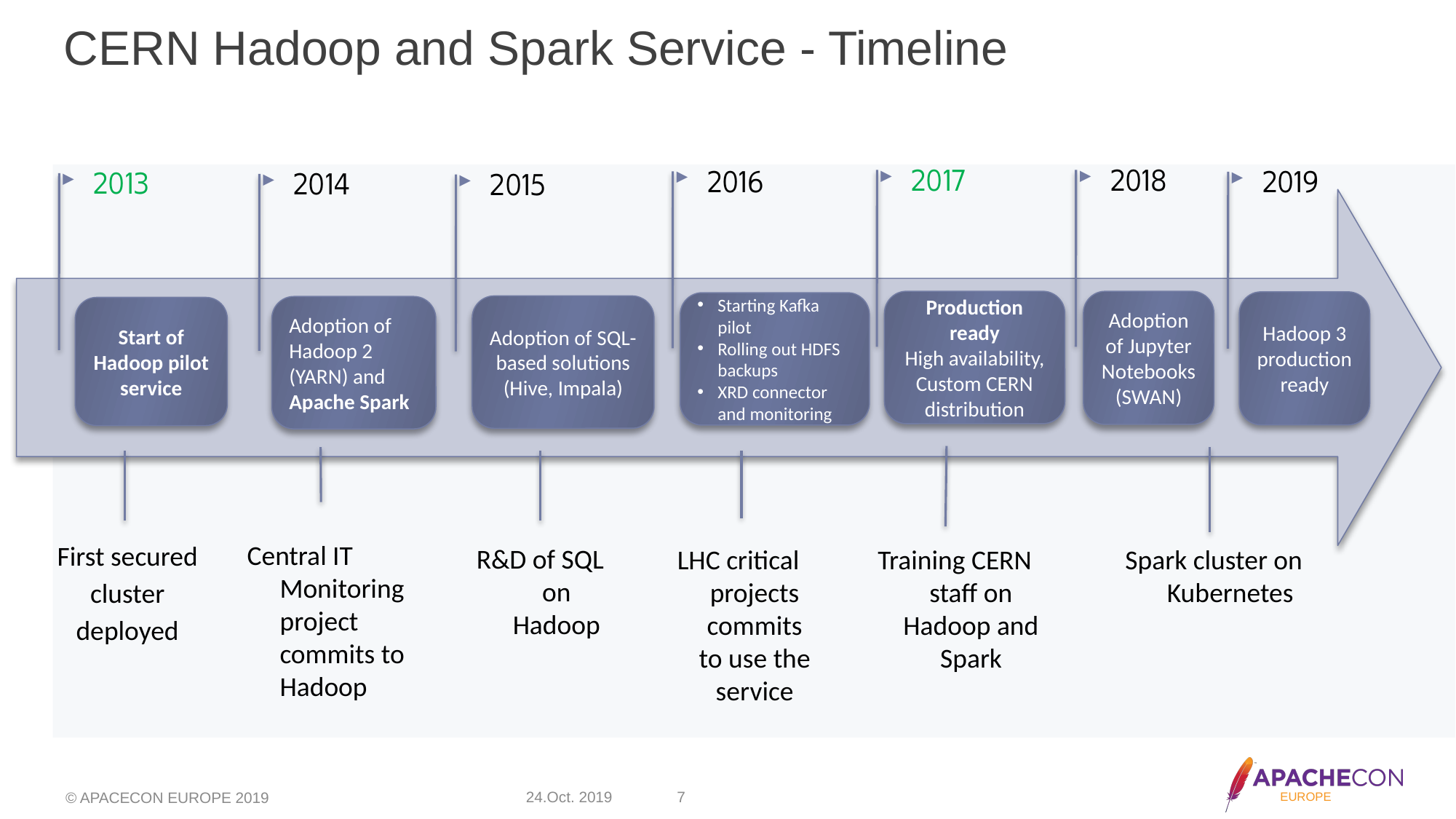

# CERN Hadoop and Spark Service - Timeline
Answering questions…
2017
2018
2016
2019
2013
2014
2015

Production ready
High availability, Custom CERN distribution
Adoption of Jupyter Notebooks (SWAN)
Hadoop 3 production ready
Starting Kafka pilot
Rolling out HDFS backups
XRD connector and monitoring
Adoption of SQL-based solutions (Hive, Impala)
Adoption of Hadoop 2 (YARN) and Apache Spark
Start of Hadoop pilot service
Central IT Monitoring project commits to Hadoop
R&D of SQL on Hadoop
First secured
cluster
deployed
LHC critical projects commits to use the service
Spark cluster on Kubernetes
Training CERN staff on Hadoop and Spark
© APACECON EUROPE 2019
24.Oct. 2019
7